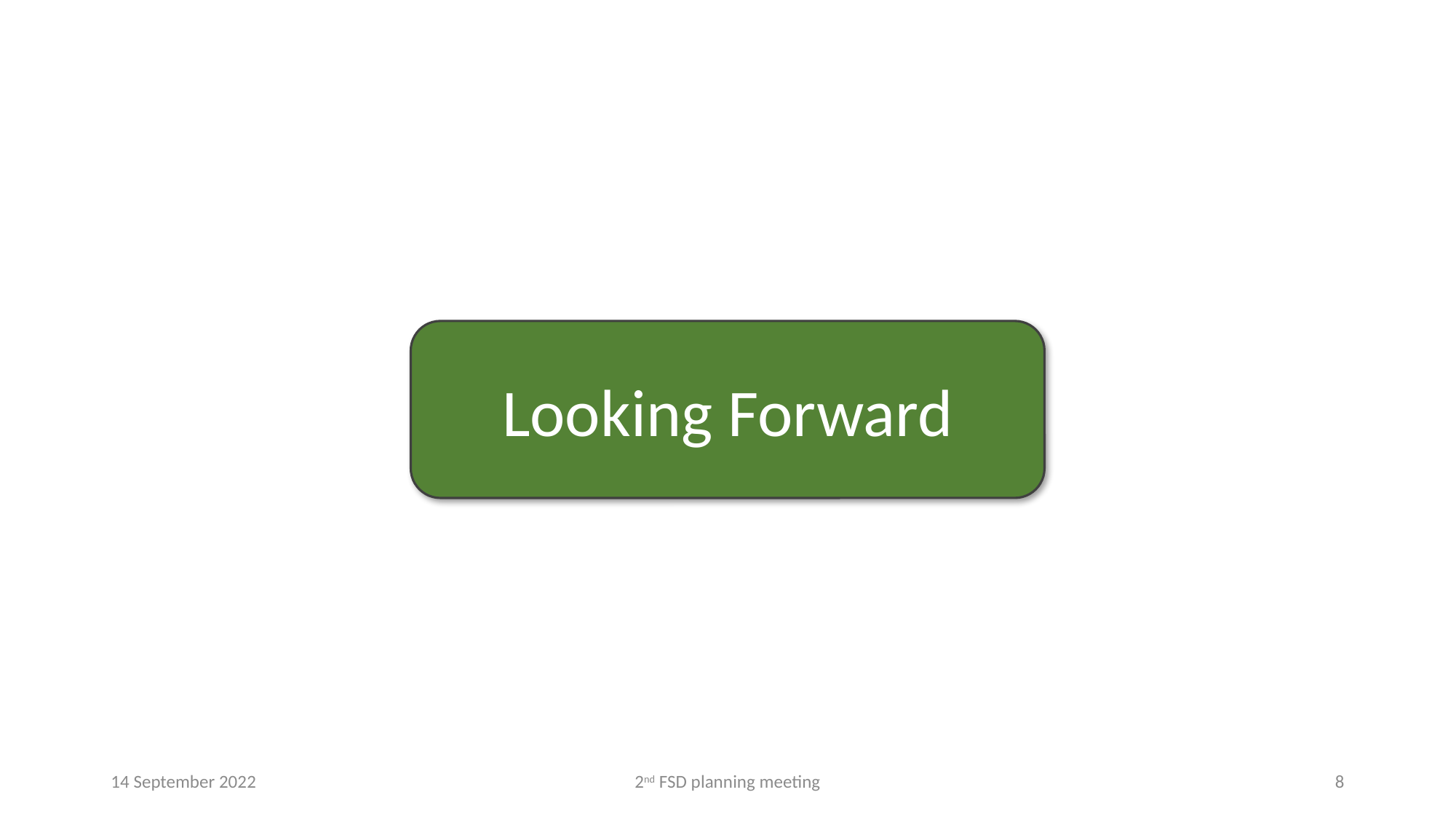

# Looking Forward
Looking Forward
14 September 2022
2nd FSD planning meeting
8